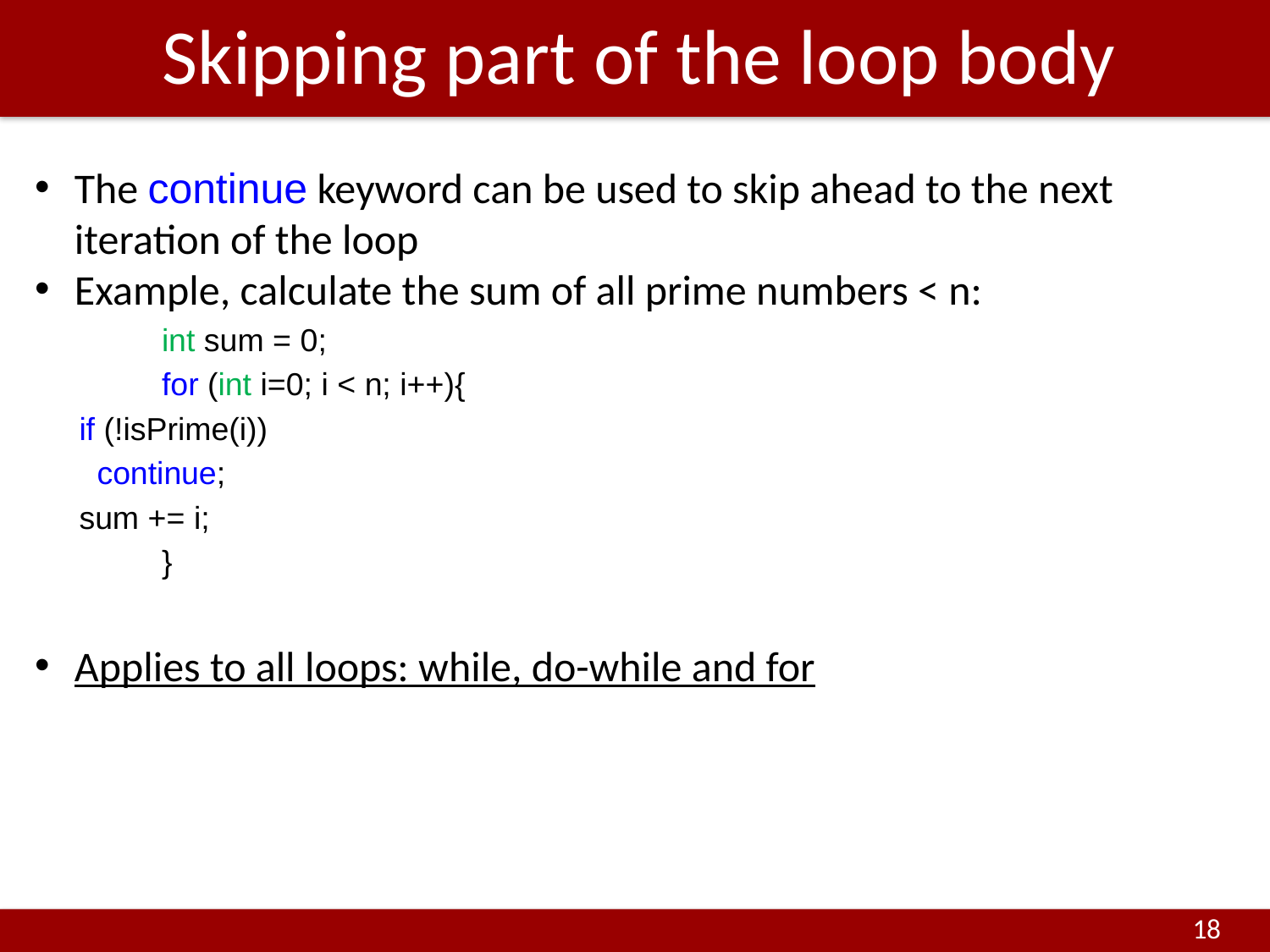

# Skipping part of the loop body
The continue keyword can be used to skip ahead to the next iteration of the loop
Example, calculate the sum of all prime numbers < n:
	int sum = 0;
	for (int i=0; i < n; i++){
     if (!isPrime(i))
       continue;
     sum += i;
	}

Applies to all loops: while, do-while and for